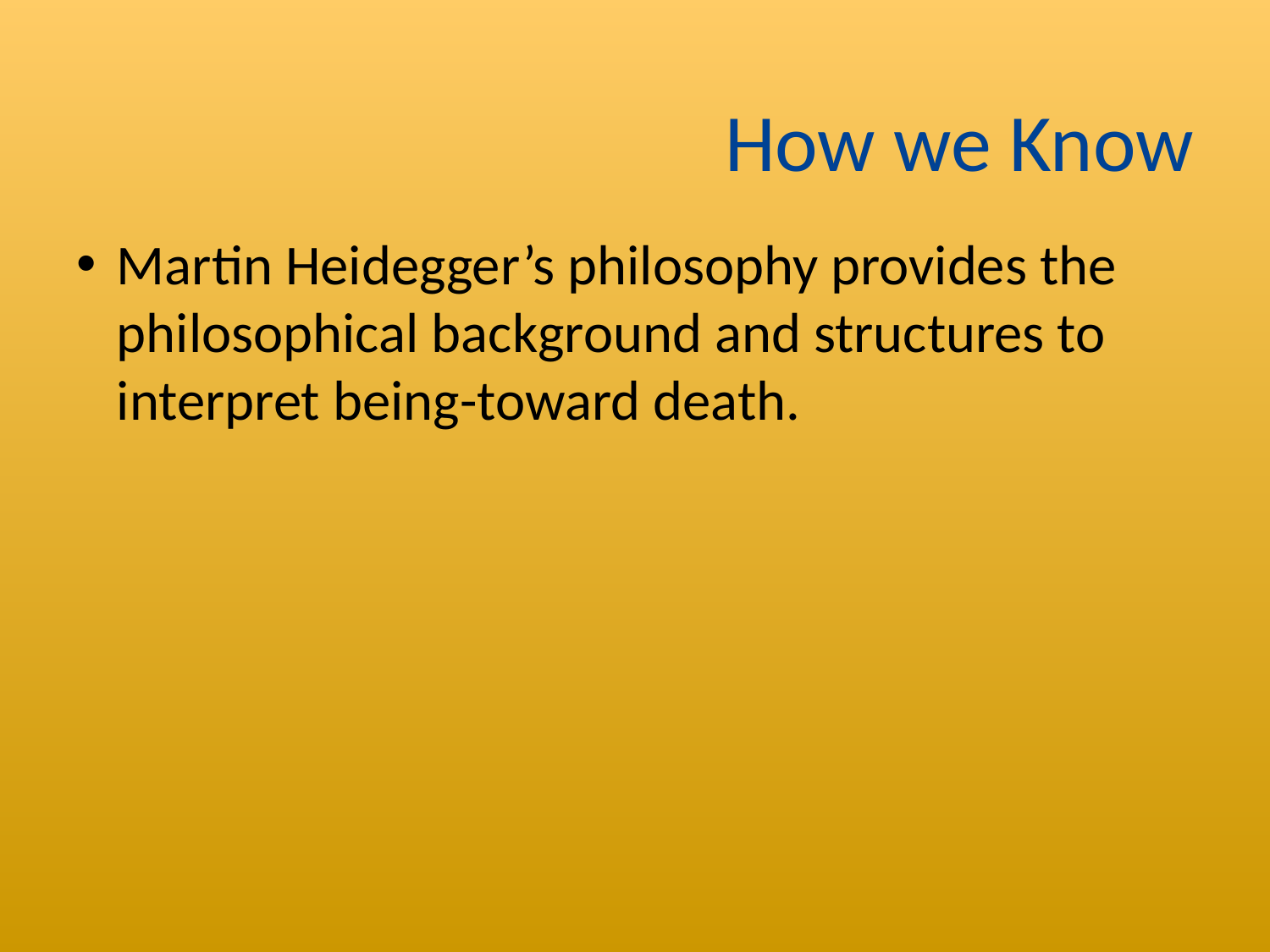

Martin Heidegger’s philosophy provides the philosophical background and structures to interpret being-toward death.

How we Know